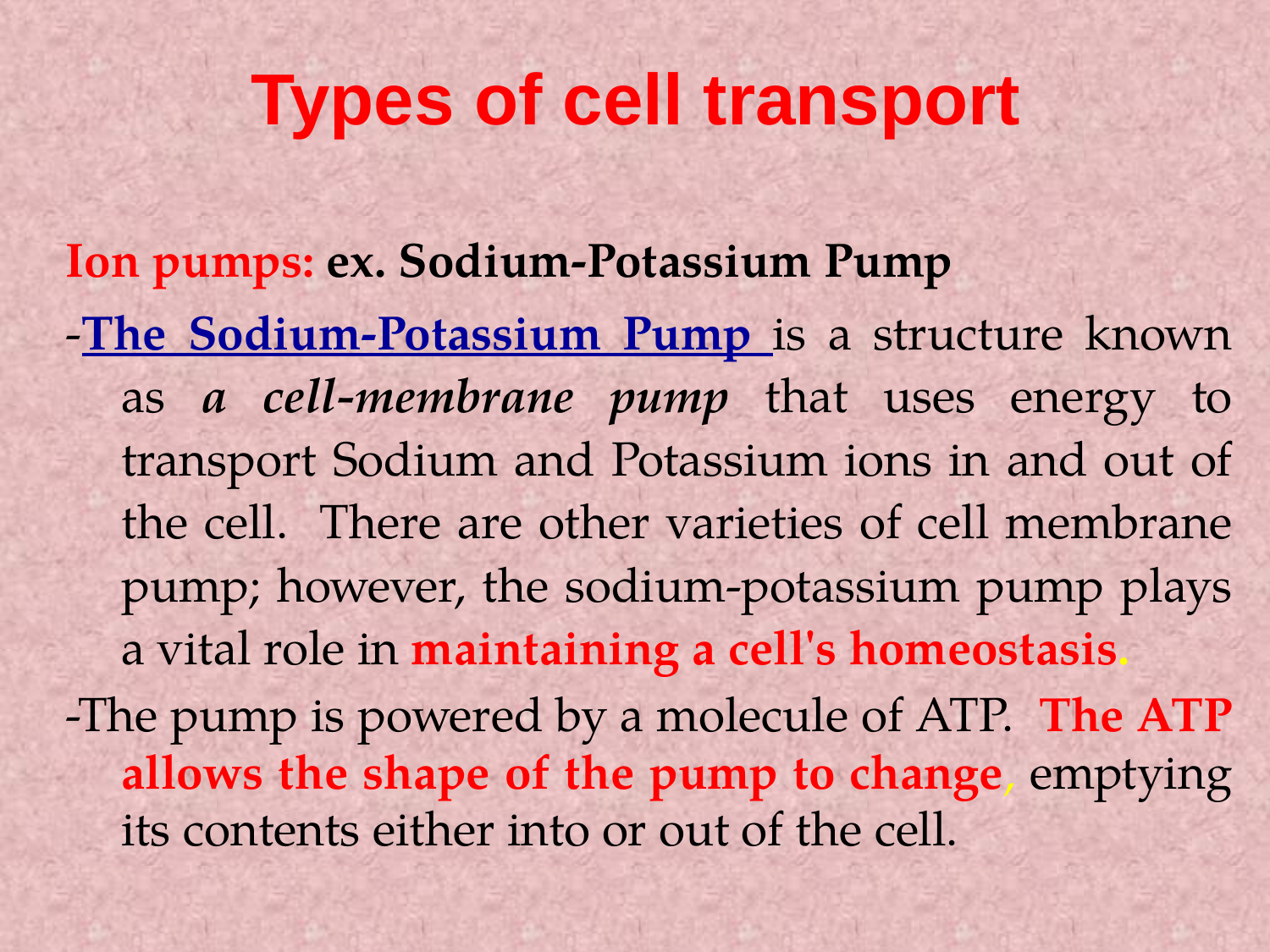

# Types of cell transport

Ion pumps: ex. Sodium-Potassium Pump
-The Sodium-Potassium Pump is a structure known as a cell-membrane pump that uses energy to transport Sodium and Potassium ions in and out of the cell.  There are other varieties of cell membrane pump; however, the sodium-potassium pump plays a vital role in maintaining a cell's homeostasis.
-The pump is powered by a molecule of ATP.  The ATP allows the shape of the pump to change, emptying its contents either into or out of the cell.